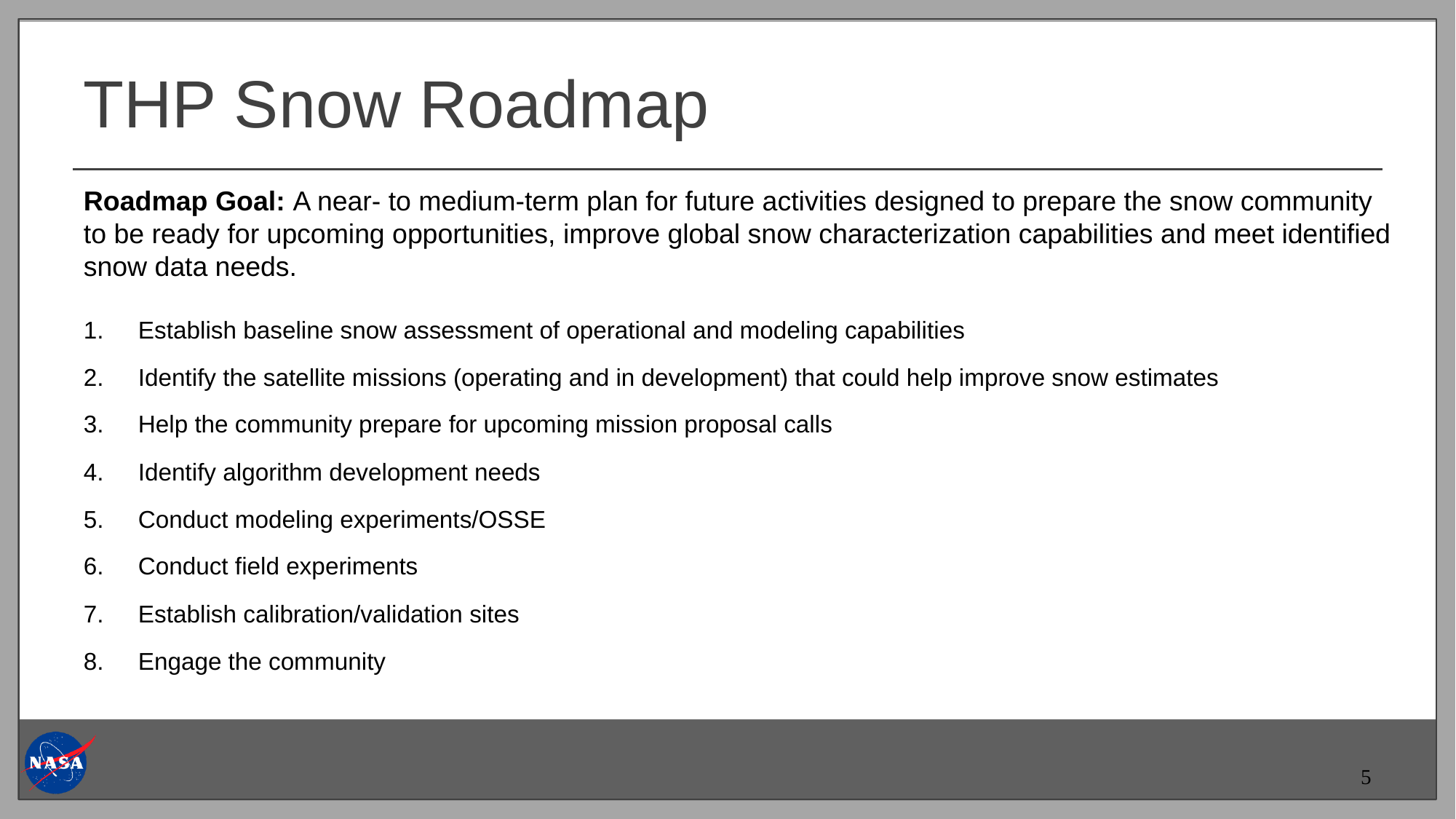

# THP Snow Roadmap
Roadmap Goal: A near- to medium-term plan for future activities designed to prepare the snow community to be ready for upcoming opportunities, improve global snow characterization capabilities and meet identified snow data needs.

Establish baseline snow assessment of operational and modeling capabilities
Identify the satellite missions (operating and in development) that could help improve snow estimates
Help the community prepare for upcoming mission proposal calls
Identify algorithm development needs
Conduct modeling experiments/OSSE
Conduct field experiments
Establish calibration/validation sites
Engage the community

5